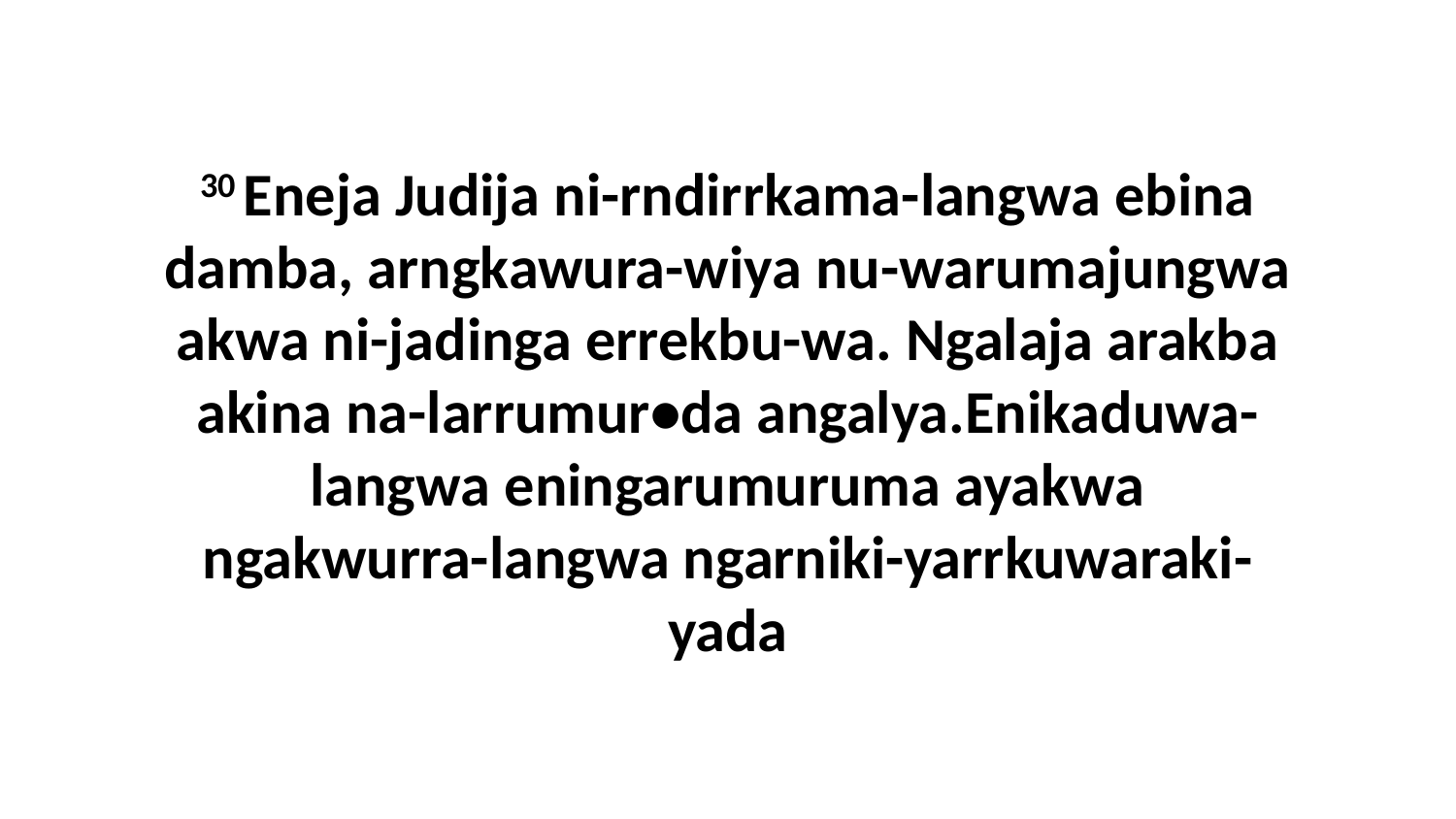

30 Eneja Judija ni-rndirrkama-langwa ebina damba, arngkawura-wiya nu-warumajungwa akwa ni-jadinga errekbu-wa. Ngalaja arakba akina na-larrumur•da angalya.Enikaduwa-langwa eningarumuruma ayakwa ngakwurra-langwa ngarniki-yarrkuwaraki-yada